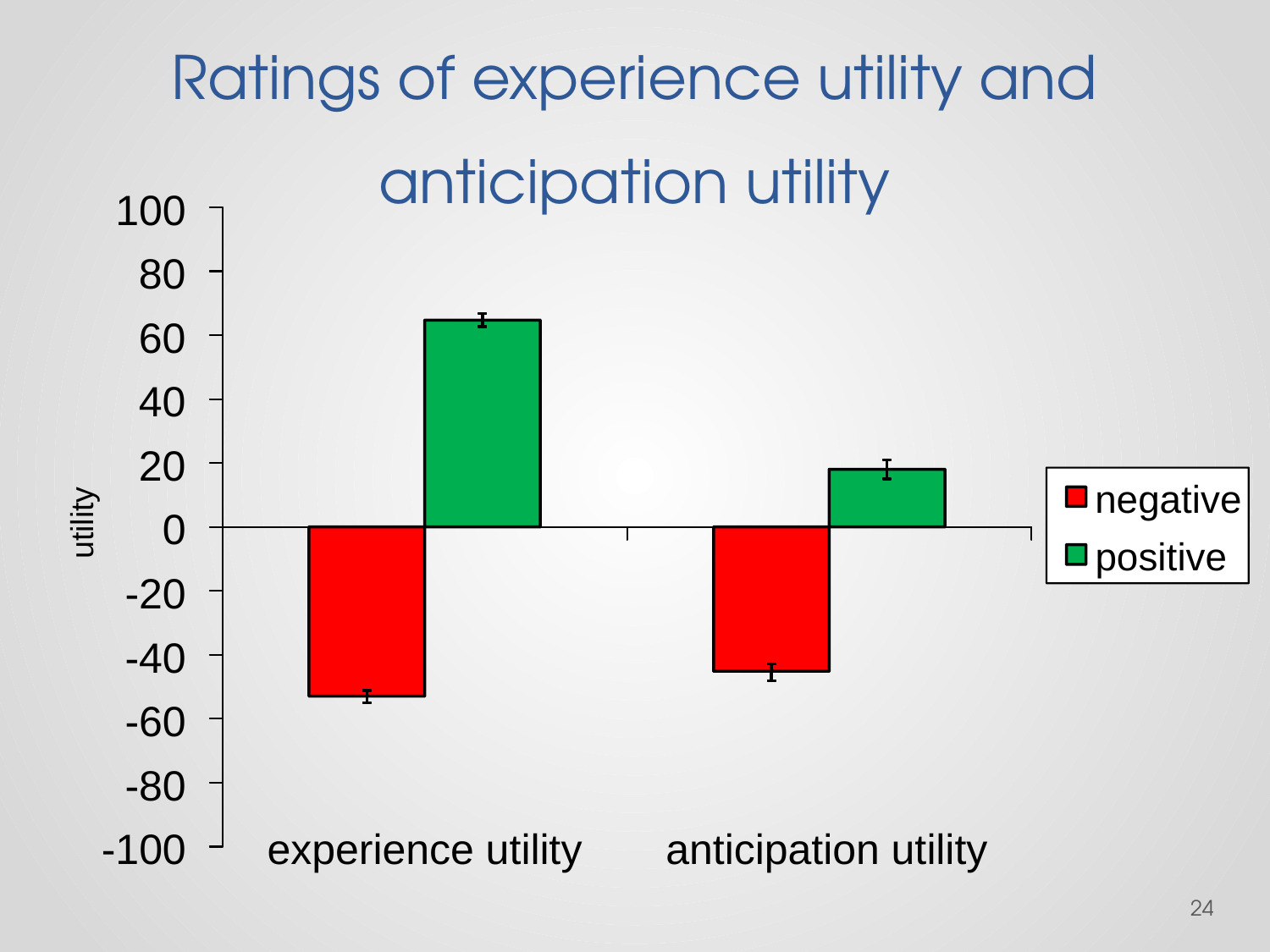

# Ratings of experience utility and anticipation utility
100

80
60

40
20

negative

utility
0

positive

-20
-40

-60
-80
experience utility
anticipation utility
-100
24